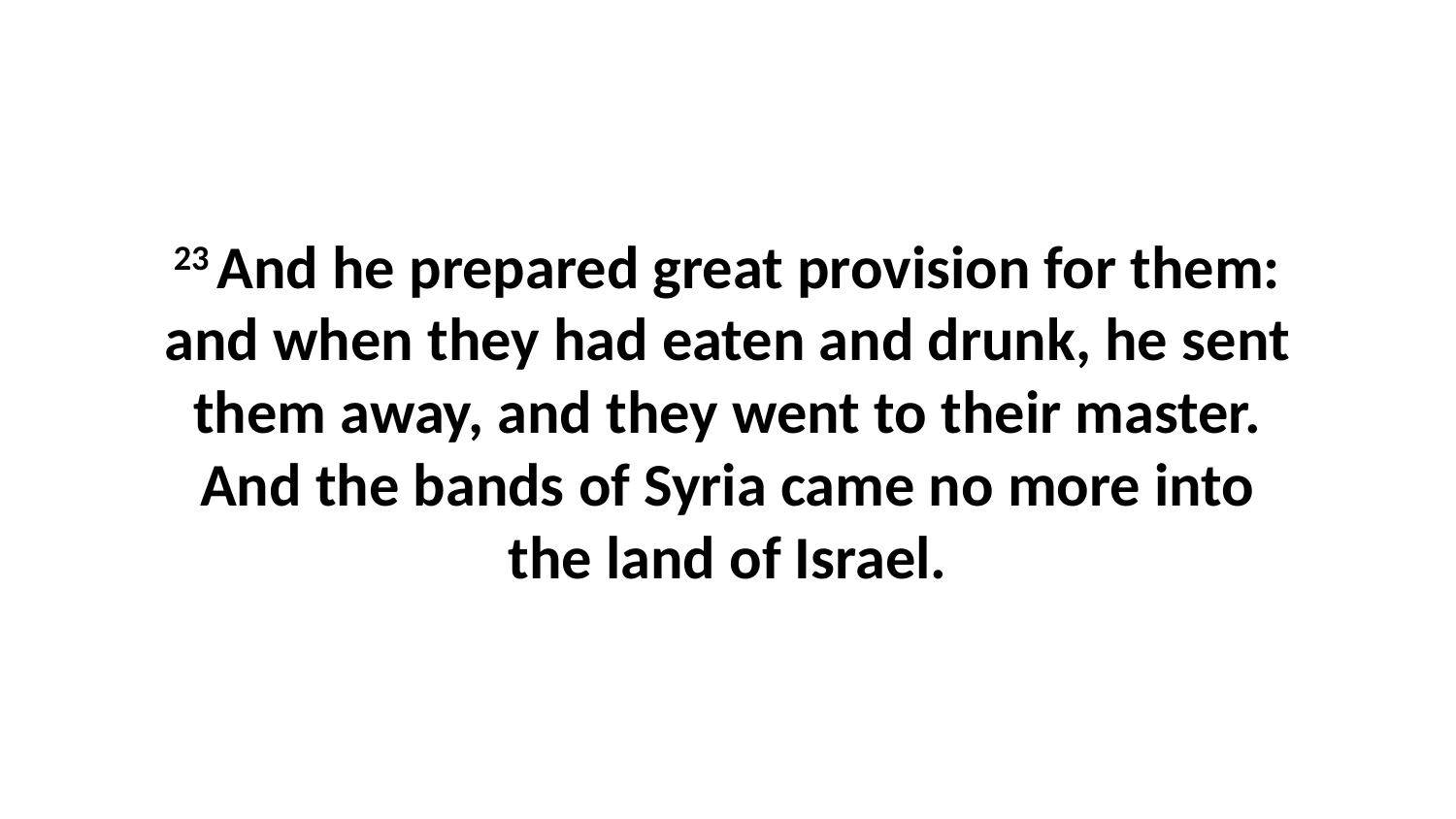

23 And he prepared great provision for them: and when they had eaten and drunk, he sent them away, and they went to their master. And the bands of Syria came no more into the land of Israel.